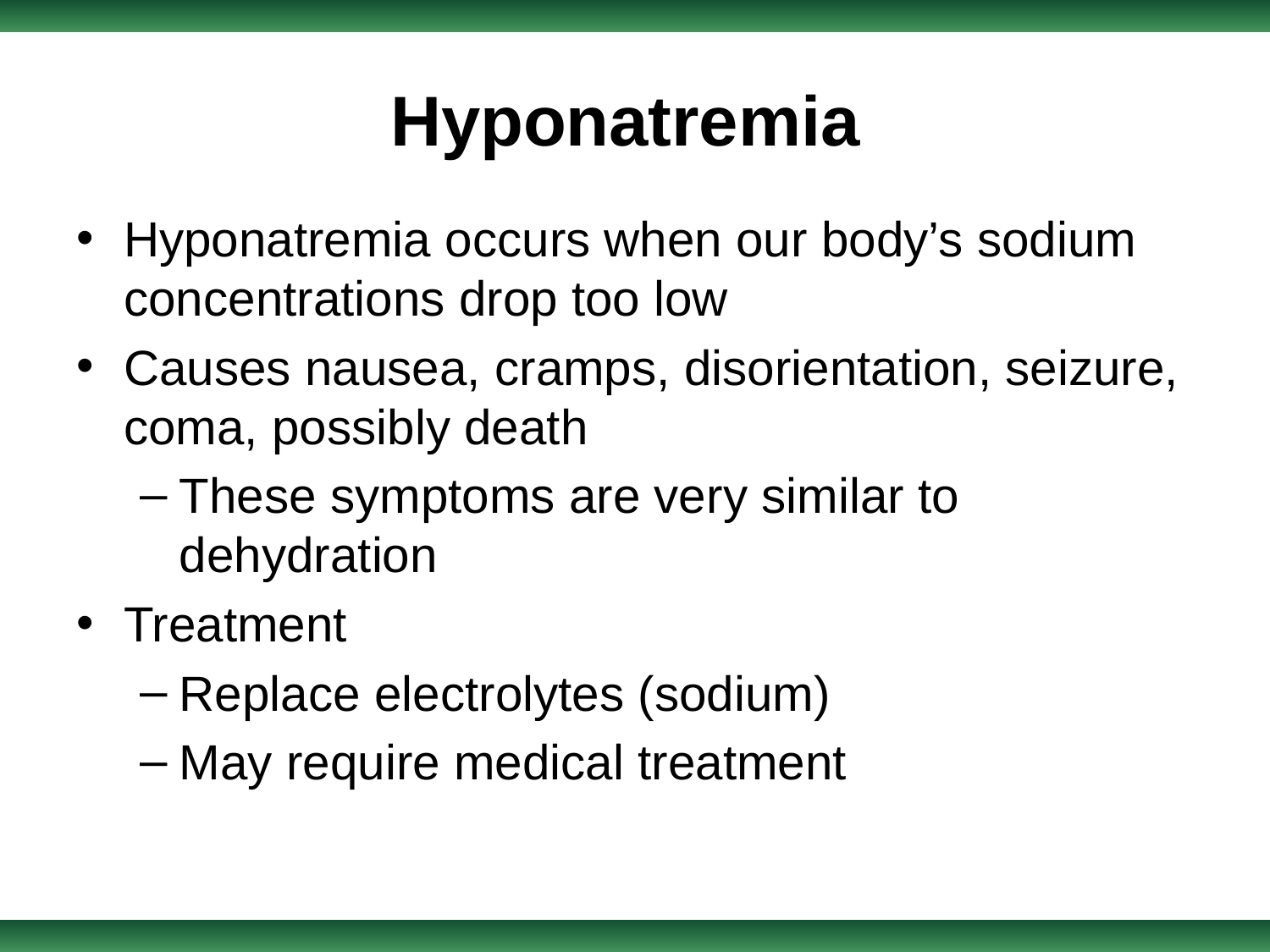

# Hyponatremia
Hyponatremia occurs when our body’s sodium concentrations drop too low
Causes nausea, cramps, disorientation, seizure, coma, possibly death
These symptoms are very similar to dehydration
Treatment
Replace electrolytes (sodium)
May require medical treatment